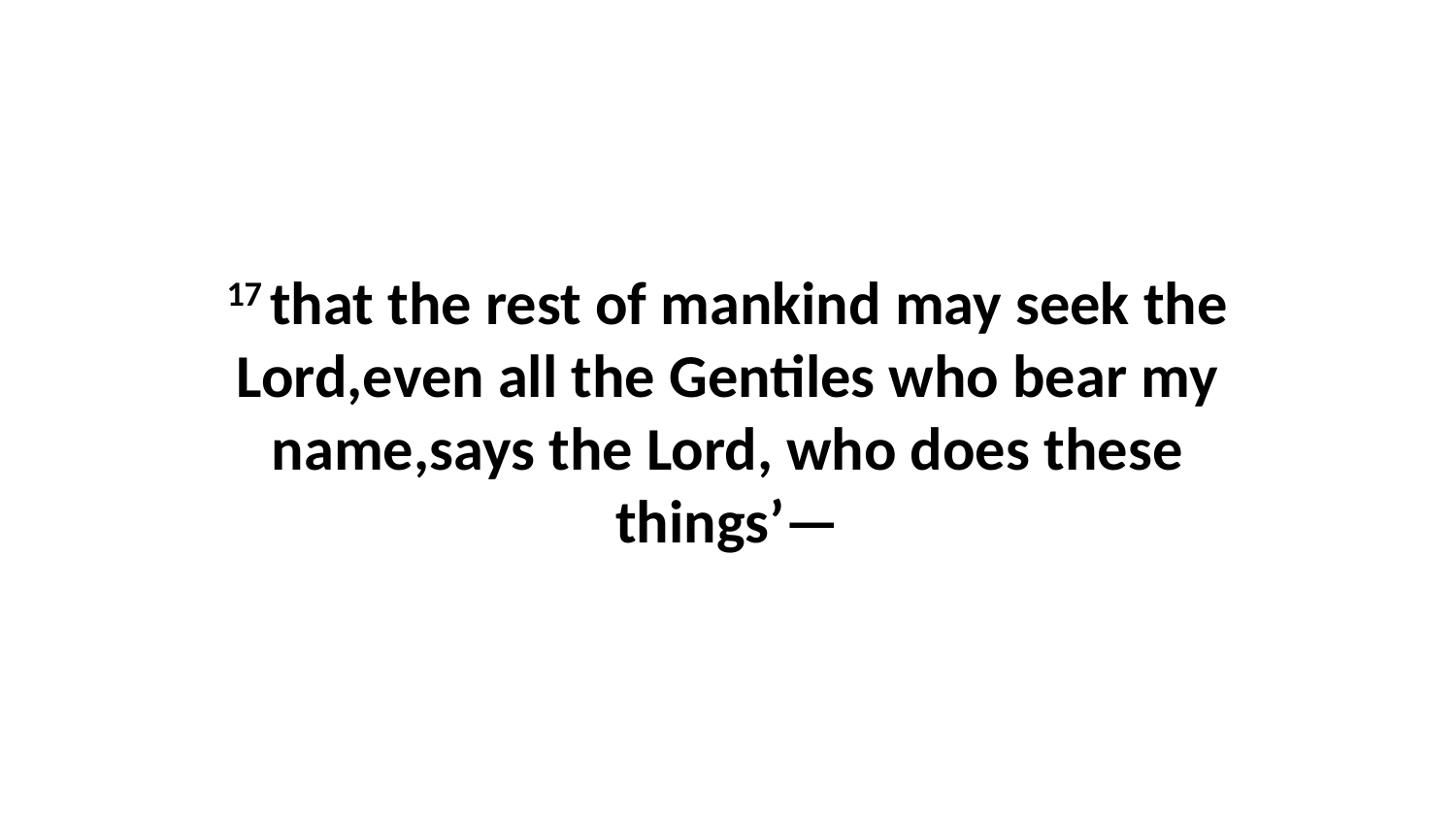

17 that the rest of mankind may seek the Lord,even all the Gentiles who bear my name,says the Lord, who does these things’—